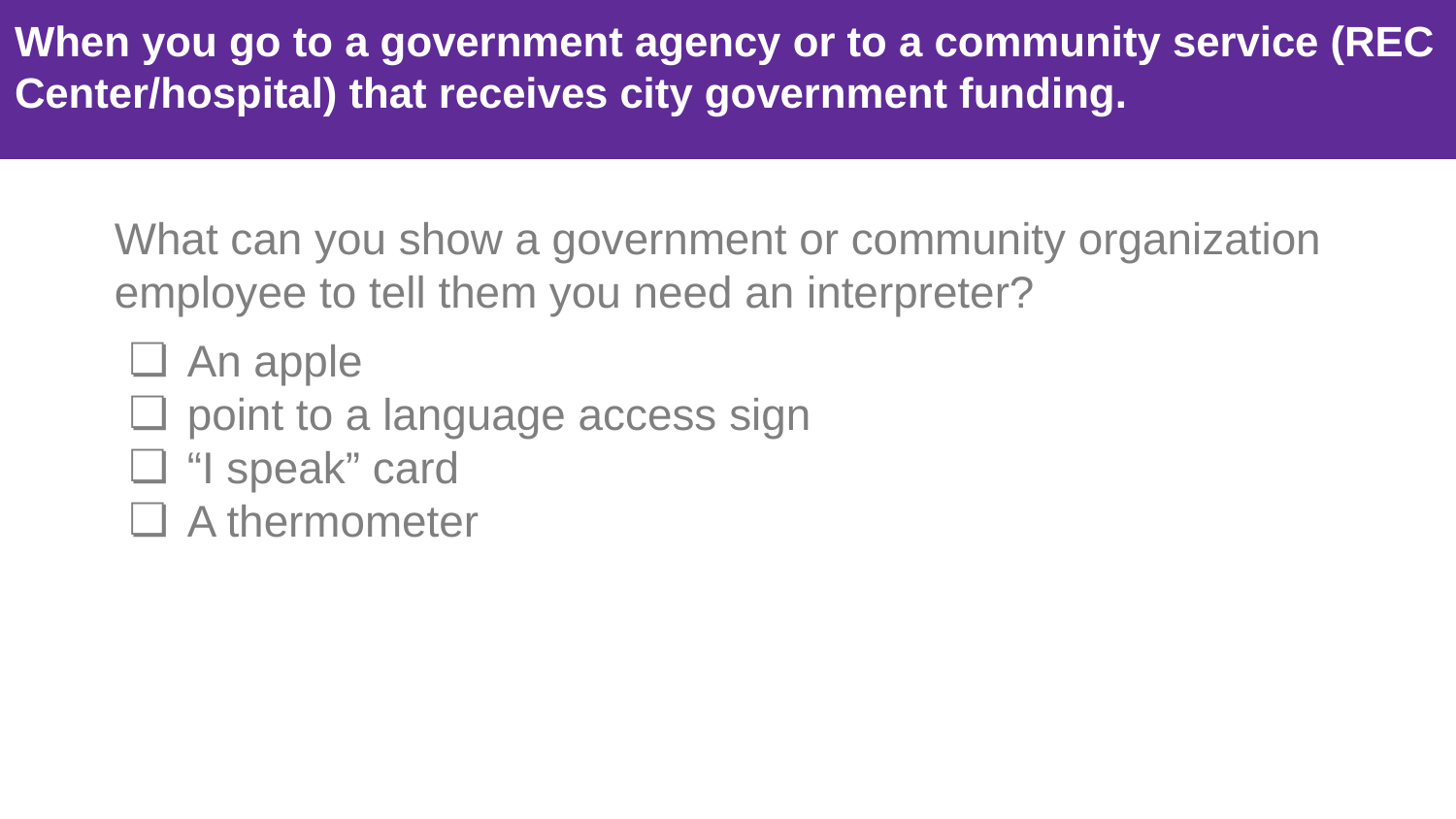

# When you go to a government agency or to a community service (REC Center/hospital) that receives city government funding.

What can you show a government or community organization employee to tell them you need an interpreter?
An apple
point to a language access sign
“I speak” card
A thermometer